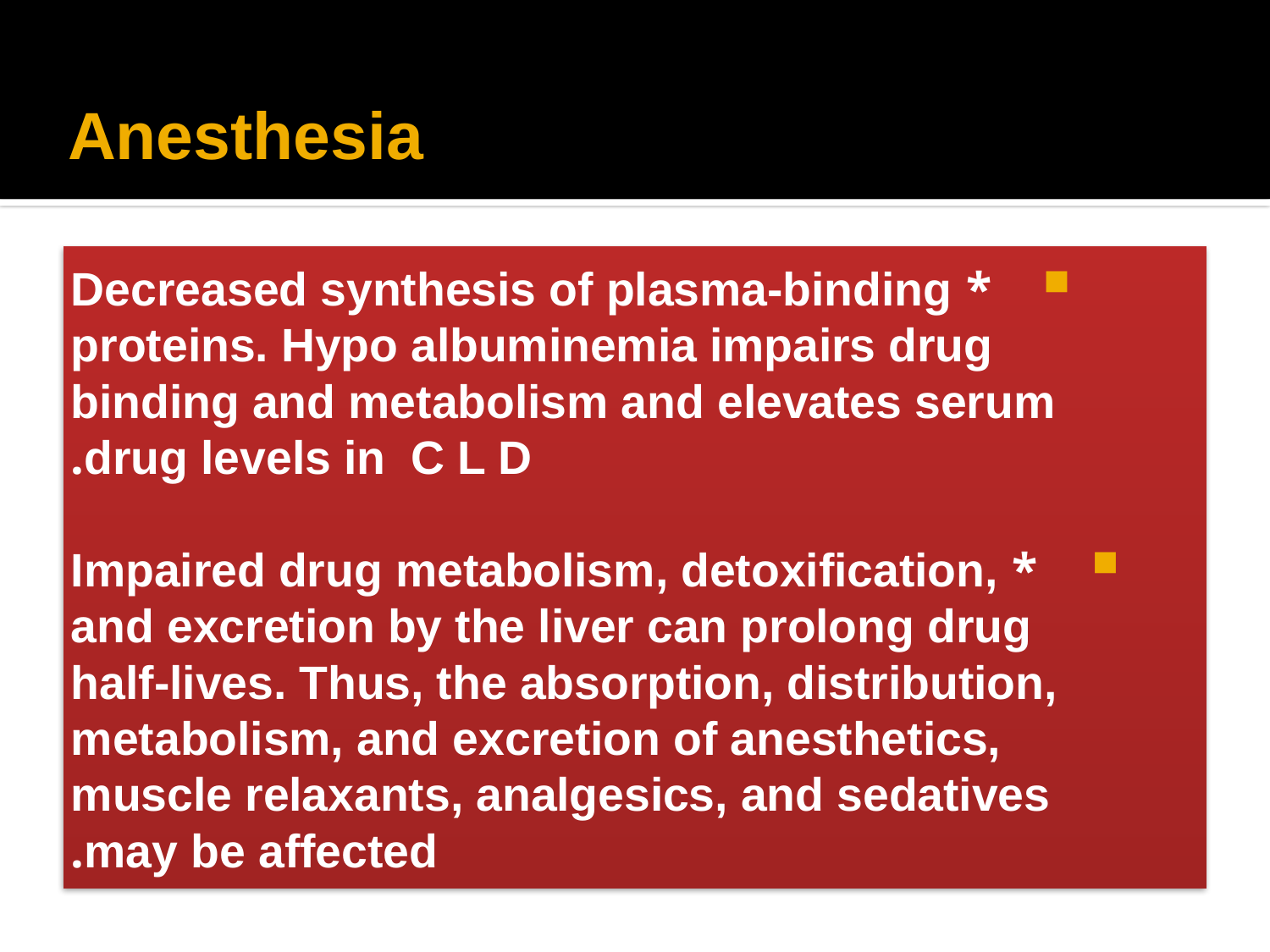

# Anesthesia
* Decreased synthesis of plasma-binding proteins. Hypo albuminemia impairs drug binding and metabolism and elevates serum drug levels in  C L D.

 * Impaired drug metabolism, detoxification, and excretion by the liver can prolong drug half-lives. Thus, the absorption, distribution, metabolism, and excretion of anesthetics, muscle relaxants, analgesics, and sedatives may be affected.